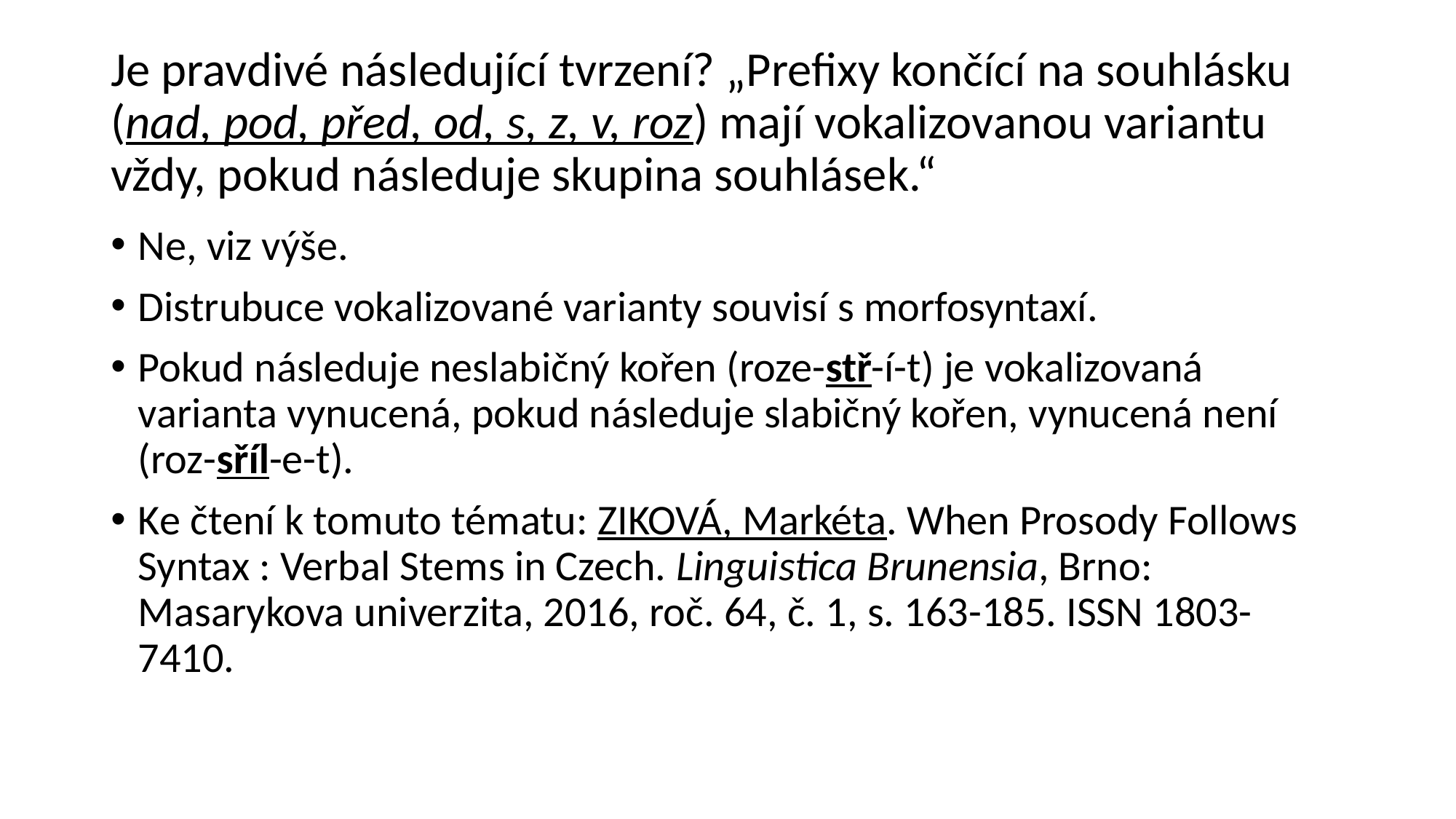

# Je pravdivé následující tvrzení? „Prefixy končící na souhlásku (nad, pod, před, od, s, z, v, roz) mají vokalizovanou variantu vždy, pokud následuje skupina souhlásek.“
Ne, viz výše.
Distrubuce vokalizované varianty souvisí s morfosyntaxí.
Pokud následuje neslabičný kořen (roze-stř-í-t) je vokalizovaná varianta vynucená, pokud následuje slabičný kořen, vynucená není (roz-sříl-e-t).
Ke čtení k tomuto tématu: ZIKOVÁ, Markéta. When Prosody Follows Syntax : Verbal Stems in Czech. Linguistica Brunensia, Brno: Masarykova univerzita, 2016, roč. 64, č. 1, s. 163-185. ISSN 1803-7410.